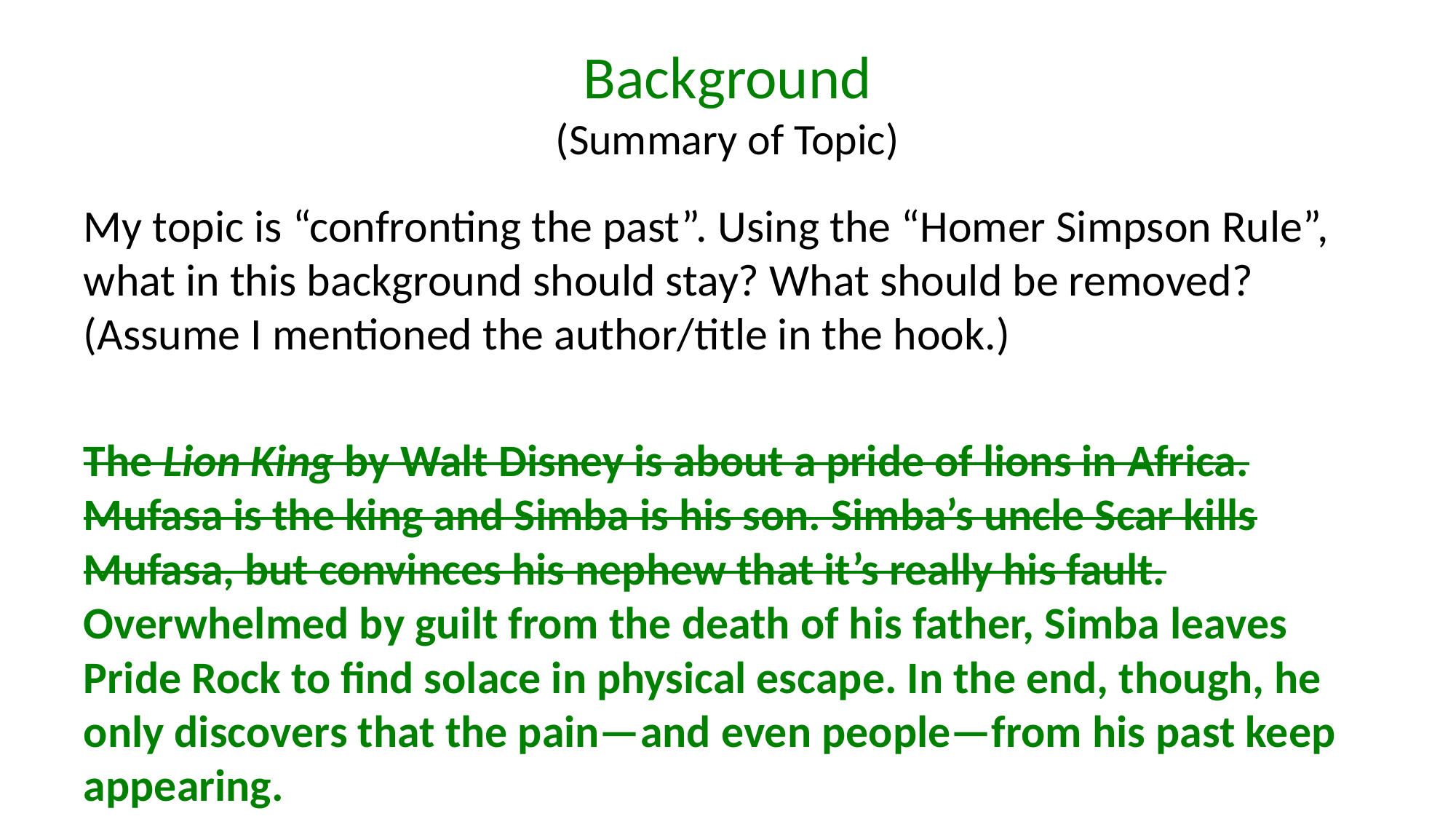

# Background (Summary of Topic)
My topic is “confronting the past”. Using the “Homer Simpson Rule”, what in this background should stay? What should be removed? (Assume I mentioned the author/title in the hook.)

The Lion King by Walt Disney is about a pride of lions in Africa. Mufasa is the king and Simba is his son. Simba’s uncle Scar kills Mufasa, but convinces his nephew that it’s really his fault. Overwhelmed by guilt from the death of his father, Simba leaves Pride Rock to find solace in physical escape. In the end, though, he only discovers that the pain—and even people—from his past keep appearing.